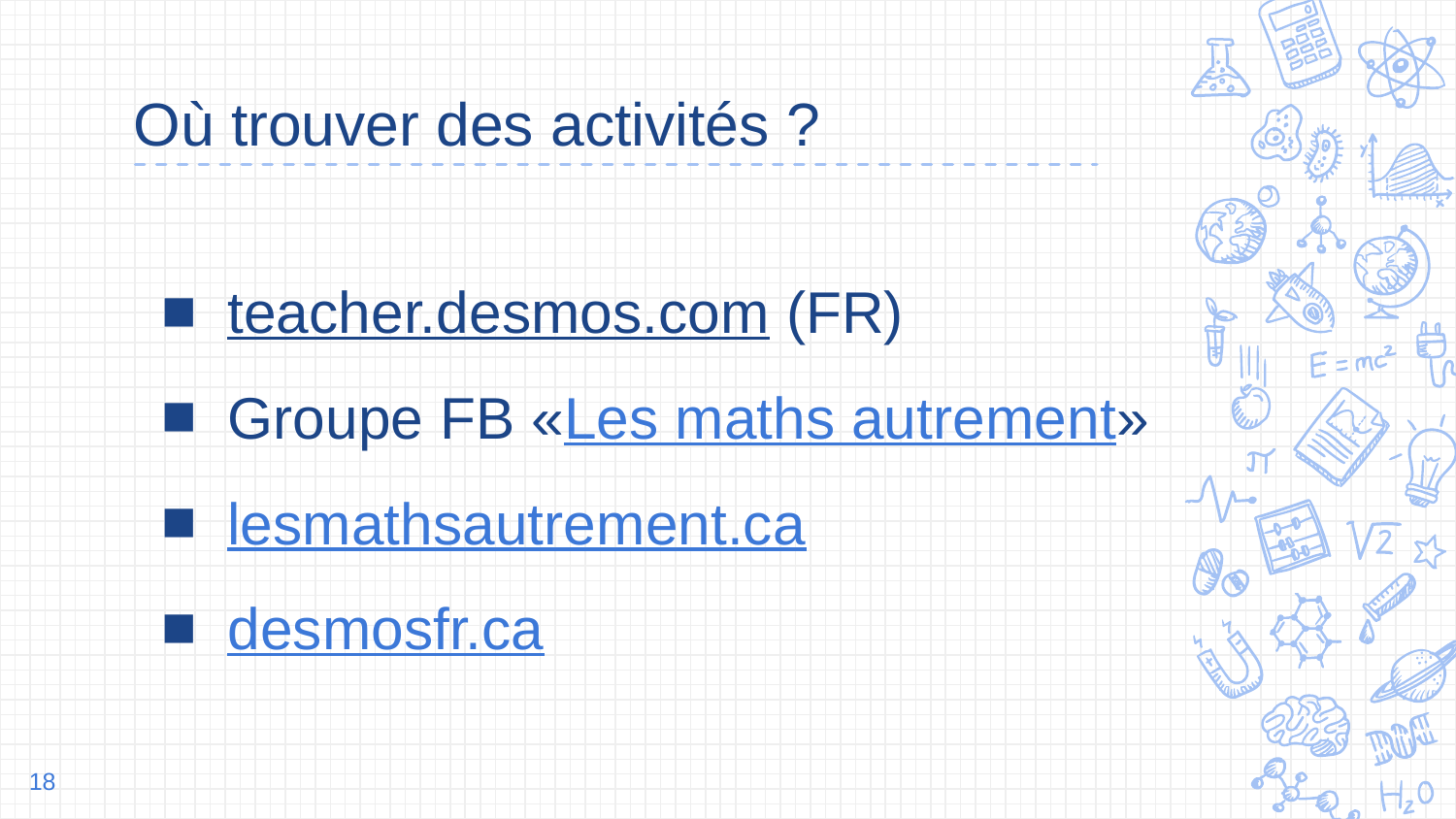

# Où trouver des activités ?
teacher.desmos.com (FR)
Groupe FB «Les maths autrement»
lesmathsautrement.ca
desmosfr.ca

18